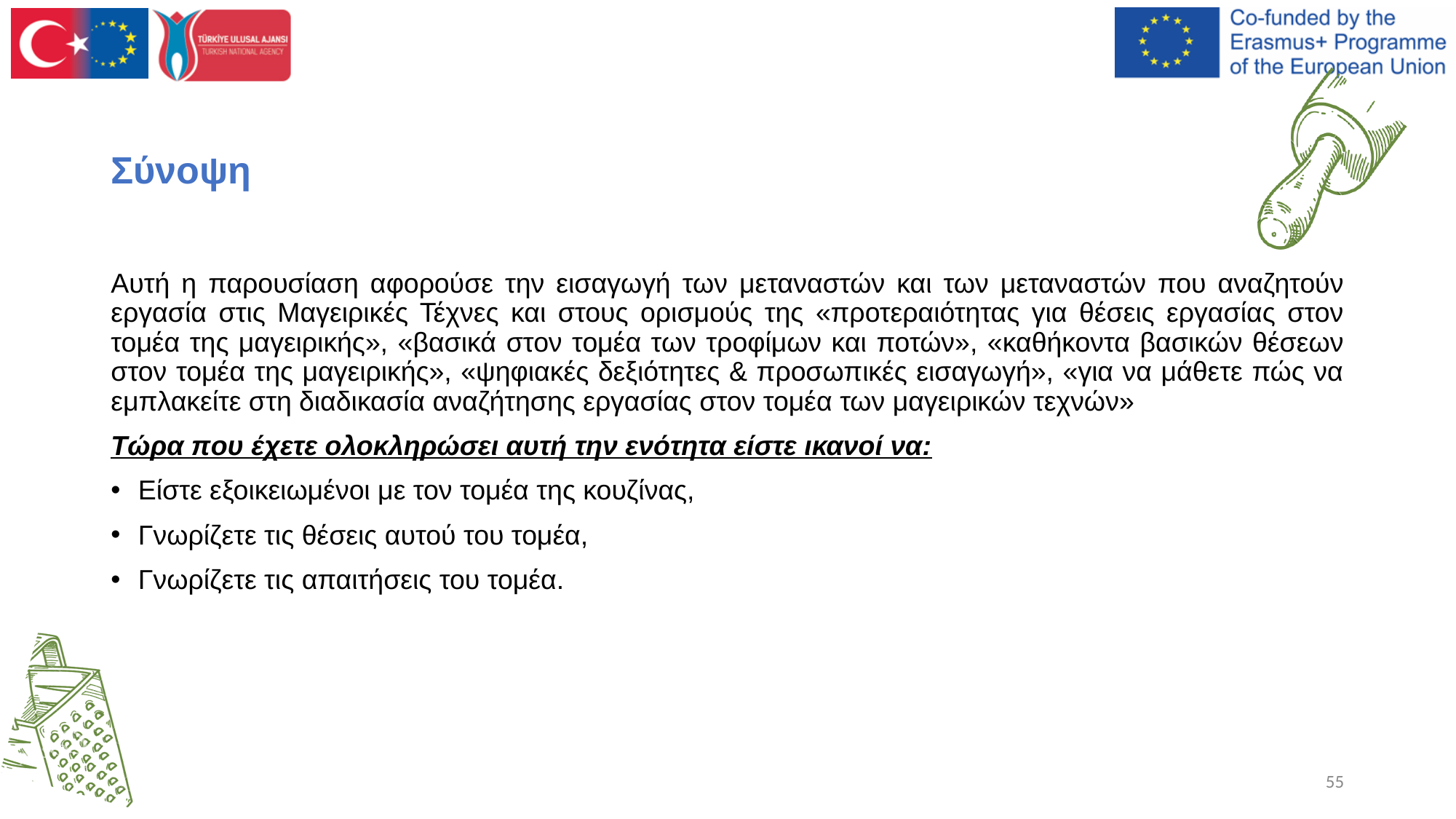

# Σύνοψη
Αυτή η παρουσίαση αφορούσε την εισαγωγή των μεταναστών και των μεταναστών που αναζητούν εργασία στις Μαγειρικές Τέχνες και στους ορισμούς της «προτεραιότητας για θέσεις εργασίας στον τομέα της μαγειρικής», «βασικά στον τομέα των τροφίμων και ποτών», «καθήκοντα βασικών θέσεων στον τομέα της μαγειρικής», «ψηφιακές δεξιότητες & προσωπικές εισαγωγή», «για να μάθετε πώς να εμπλακείτε στη διαδικασία αναζήτησης εργασίας στον τομέα των μαγειρικών τεχνών»
Τώρα που έχετε ολοκληρώσει αυτή την ενότητα είστε ικανοί να:
Είστε εξοικειωμένοι με τον τομέα της κουζίνας,
Γνωρίζετε τις θέσεις αυτού του τομέα,
Γνωρίζετε τις απαιτήσεις του τομέα.

55